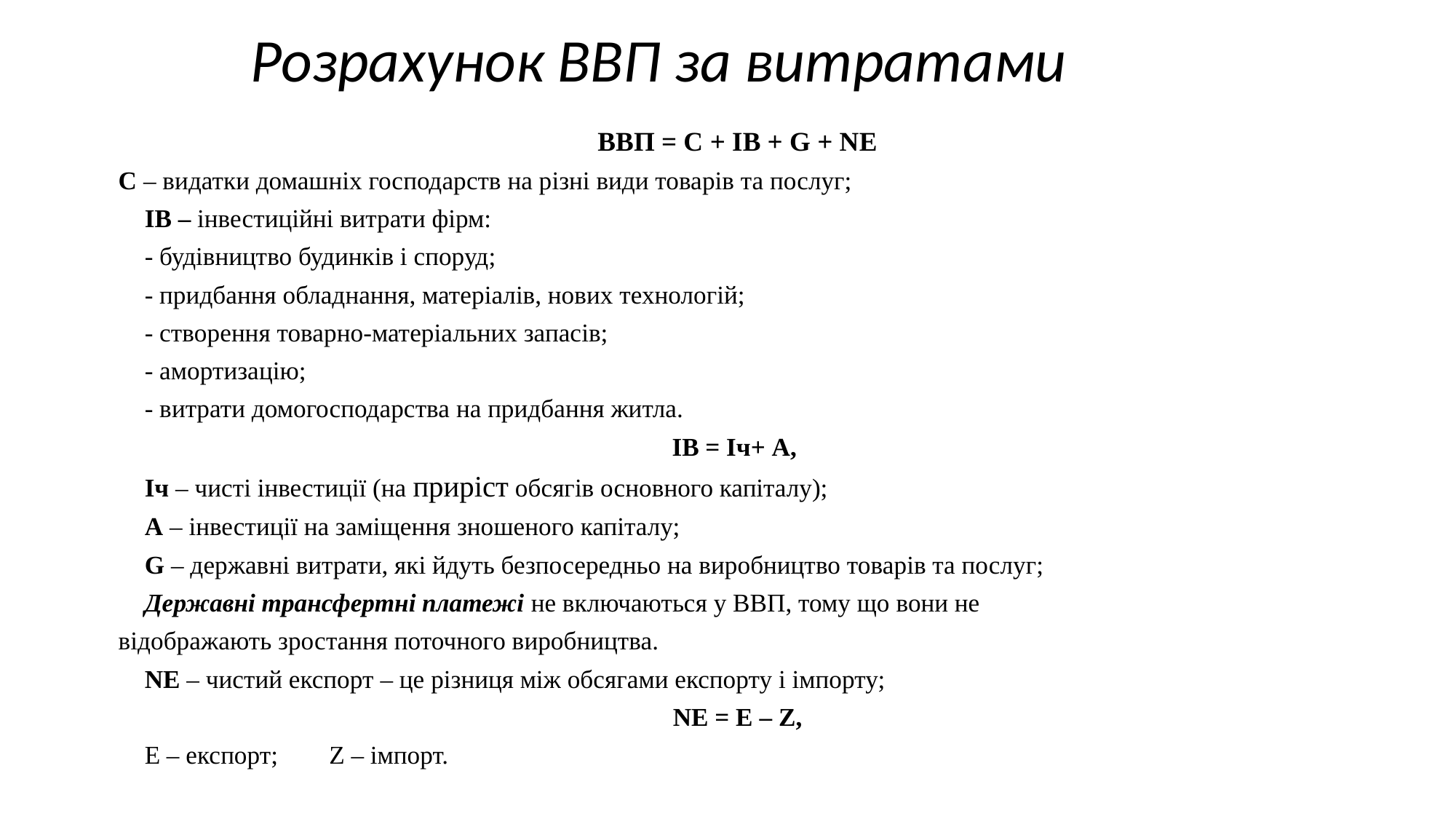

# Розрахунок ВВП за витратами
ВВП = С + ІВ + G + NE
С – видатки домашніх господарств на різні види товарів та послуг;
	ІВ – інвестиційні витрати фірм:
		- будівництво будинків і споруд;
		- придбання обладнання, матеріалів, нових технологій;
		- створення товарно-матеріальних запасів;
		- амортизацію;
		- витрати домогосподарства на придбання житла.
ІВ = Іч+ А,
	Іч – чисті інвестиції (на приріст обсягів основного капіталу);
	А – інвестиції на заміщення зношеного капіталу;
	G – державні витрати, які йдуть безпосередньо на виробництво товарів та послуг;
	Державні трансфертні платежі не включаються у ВВП, тому що вони не
відображають зростання поточного виробництва.
	NE – чистий експорт – це різниця між обсягами експорту і імпорту;
NE = Е – Z,
	Е – експорт;        Z – імпорт.